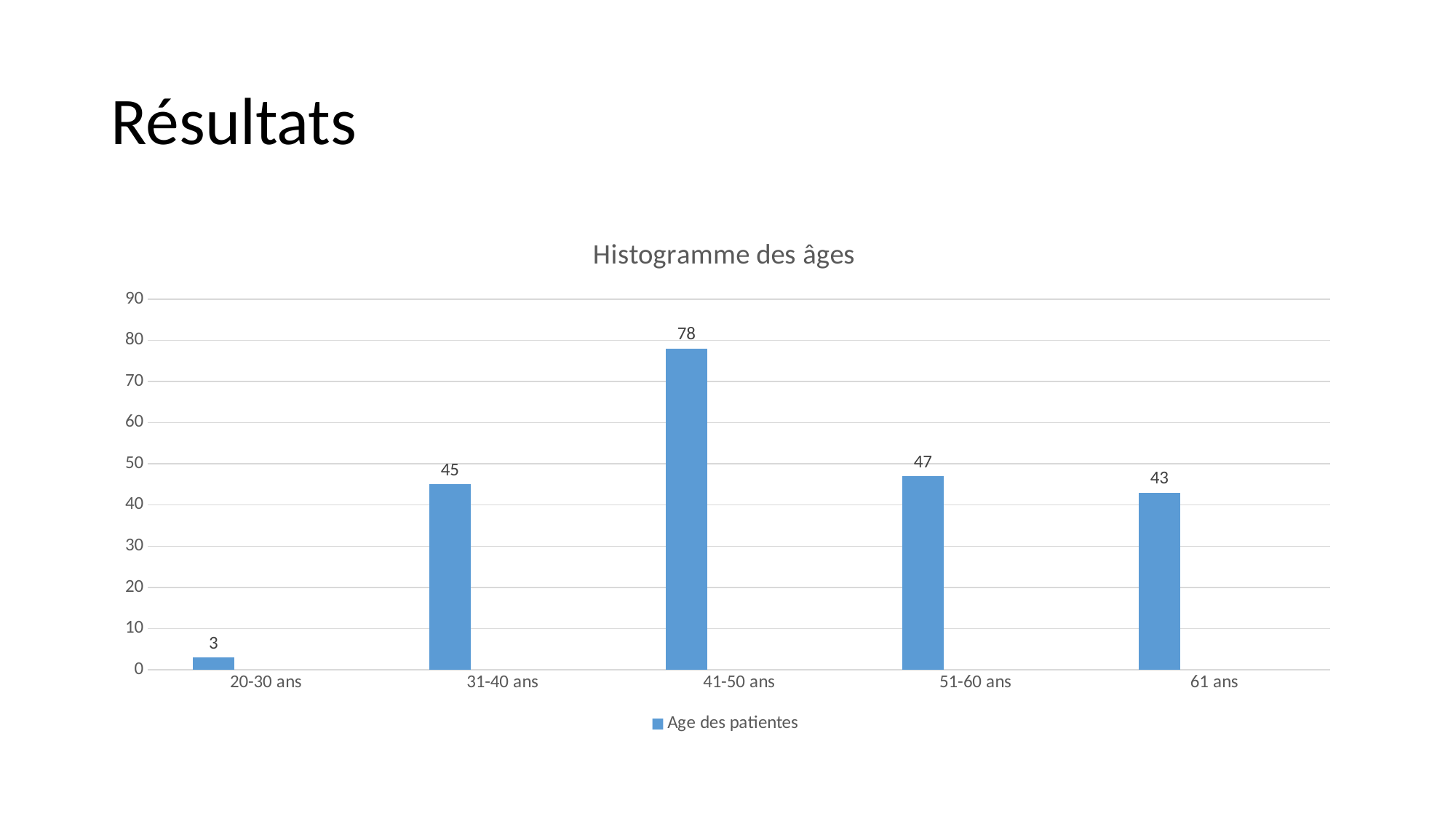

# Résultats

### Chart: Histogramme des âges

| Category | Age des patientes  | Colonne1 | Colonne2 |
|---|---|---|---|
| 20-30 ans | 3.0 | None | None |
| 31-40 ans | 45.0 | None | None |
| 41-50 ans | 78.0 | None | None |
| 51-60 ans | 47.0 | None | None |
|  61 ans | 43.0 | None | None |